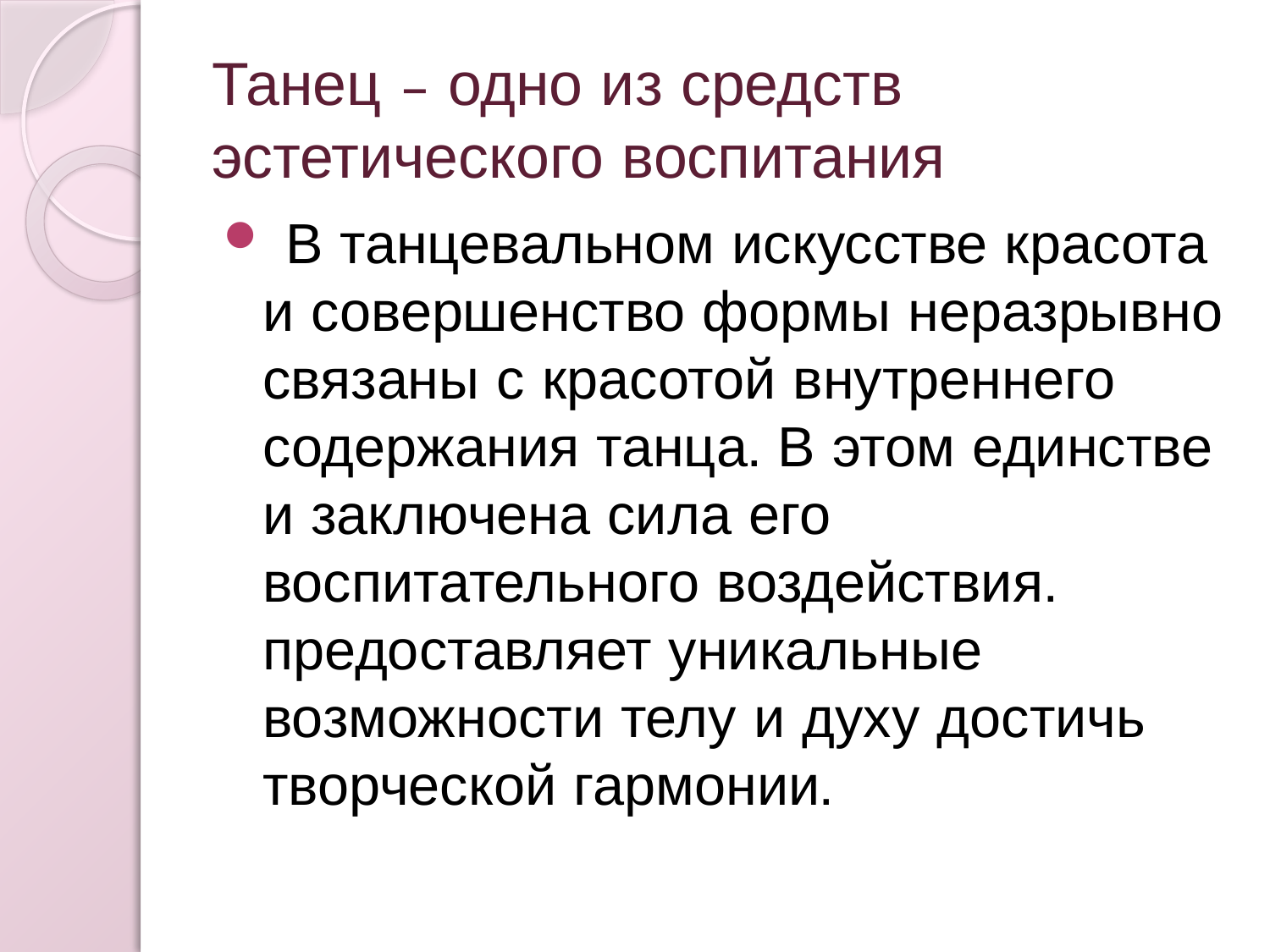

# Танец – одно из средств эстетического воспитания
 В танцевальном искусстве красота и совершенство формы неразрывно связаны с красотой внутреннего содержания танца. В этом единстве и заключена сила его воспитательного воздействия. предоставляет уникальные возможности телу и духу достичь творческой гармонии.